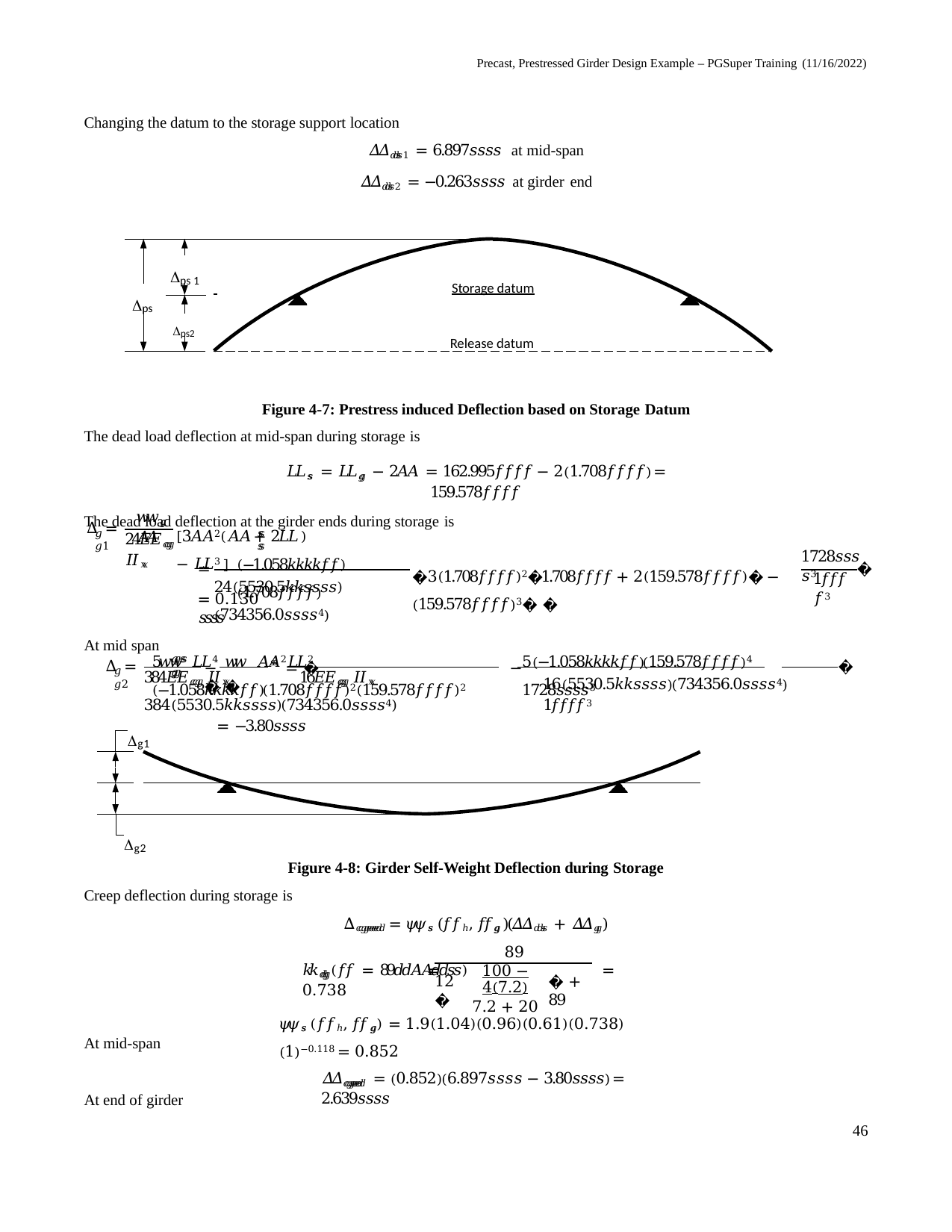

Precast, Prestressed Girder Design Example – PGSuper Training (11/16/2022)

Changing the datum to the storage support location
𝛥𝛥𝑑𝑑𝑠𝑠1 = 6.897𝑠𝑠𝑠𝑠   at mid-span
𝛥𝛥𝑑𝑑𝑠𝑠2 = −0.263𝑠𝑠𝑠𝑠  at girder end

Δps 1
 	Storage datum

Δps

Δps2
Release datum

Figure 4-7: Prestress induced Deflection based on Storage Datum
The dead load deflection at mid-span during storage is
𝐿𝐿𝑠𝑠 = 𝐿𝐿𝑔𝑔 − 2𝐴𝐴 = 162.995𝑓𝑓𝑓𝑓 − 2(1.708𝑓𝑓𝑓𝑓) = 159.578𝑓𝑓𝑓𝑓
The dead load deflection at the girder ends during storage is

𝑤𝑤𝑔𝑔𝐴𝐴
[3𝐴𝐴2(𝐴𝐴 + 2𝐿𝐿 ) − 𝐿𝐿3 ]
∆ =
𝑔𝑔1
𝑠𝑠	𝑠𝑠
24𝐸𝐸𝑐𝑐𝑔𝑔 𝐼𝐼𝑥𝑥

1728𝑠𝑠𝑠𝑠3
(−1.058𝑘𝑘𝑘𝑘𝑓𝑓)(1.708𝑓𝑓𝑓𝑓)
�3(1.708𝑓𝑓𝑓𝑓)2�1.708𝑓𝑓𝑓𝑓 + 2(159.578𝑓𝑓𝑓𝑓)� − (159.578𝑓𝑓𝑓𝑓)3� �
�
=
1𝑓𝑓𝑓𝑓3
24(5530.5𝑘𝑘𝑠𝑠𝑠𝑠)(734356.0𝑠𝑠𝑠𝑠4)

= 0.130 𝑠𝑠𝑠𝑠
At mid span
5𝑤𝑤 𝐿𝐿4	𝑤𝑤 𝐴𝐴2𝐿𝐿2	5(−1.058𝑘𝑘𝑘𝑘𝑓𝑓)(159.578𝑓𝑓𝑓𝑓)4	(−1.058𝑘𝑘𝑘𝑘𝑓𝑓)(1.708𝑓𝑓𝑓𝑓)2(159.578𝑓𝑓𝑓𝑓)2	1728𝑠𝑠𝑠𝑠3
𝑔𝑔    𝑠𝑠	𝑔𝑔
∆ =
−	𝑠𝑠 = �	−	� �
�
𝑔𝑔2
384𝐸𝐸𝑐𝑐𝑔𝑔 𝐼𝐼𝑥𝑥	16𝐸𝐸𝑐𝑐𝑔𝑔 𝐼𝐼𝑥𝑥	384(5530.5𝑘𝑘𝑠𝑠𝑠𝑠)(734356.0𝑠𝑠𝑠𝑠4)
= −3.80𝑠𝑠𝑠𝑠
16(5530.5𝑘𝑘𝑠𝑠𝑠𝑠)(734356.0𝑠𝑠𝑠𝑠4)	1𝑓𝑓𝑓𝑓3

Δg1

Δg2

Figure 4-8: Girder Self-Weight Deflection during Storage
Creep deflection during storage is
∆𝑐𝑐𝑔𝑔𝑒𝑒𝑒𝑒𝑑𝑑 = 𝜓𝜓𝑠𝑠 (𝑓𝑓ℎ, 𝑓𝑓𝑔𝑔 )(𝛥𝛥𝑑𝑑𝑠𝑠 + 𝛥𝛥𝑔𝑔)
89
𝑘𝑘𝑑𝑑𝑔𝑔(𝑓𝑓 = 89𝑑𝑑𝐴𝐴𝑑𝑑𝑠𝑠)                                                        =	= 0.738
100 − 4(7.2)
7.2 + 20

12 �
� + 89
𝜓𝜓𝑠𝑠 (𝑓𝑓ℎ, 𝑓𝑓𝑔𝑔) = 1.9(1.04)(0.96)(0.61)(0.738)(1)−0.118 = 0.852
At mid-span
𝛥𝛥𝑐𝑐𝑔𝑔𝑒𝑒𝑒𝑒𝑑𝑑 = (0.852)(6.897𝑠𝑠𝑠𝑠 − 3.80𝑠𝑠𝑠𝑠) = 2.639𝑠𝑠𝑠𝑠
At end of girder
46